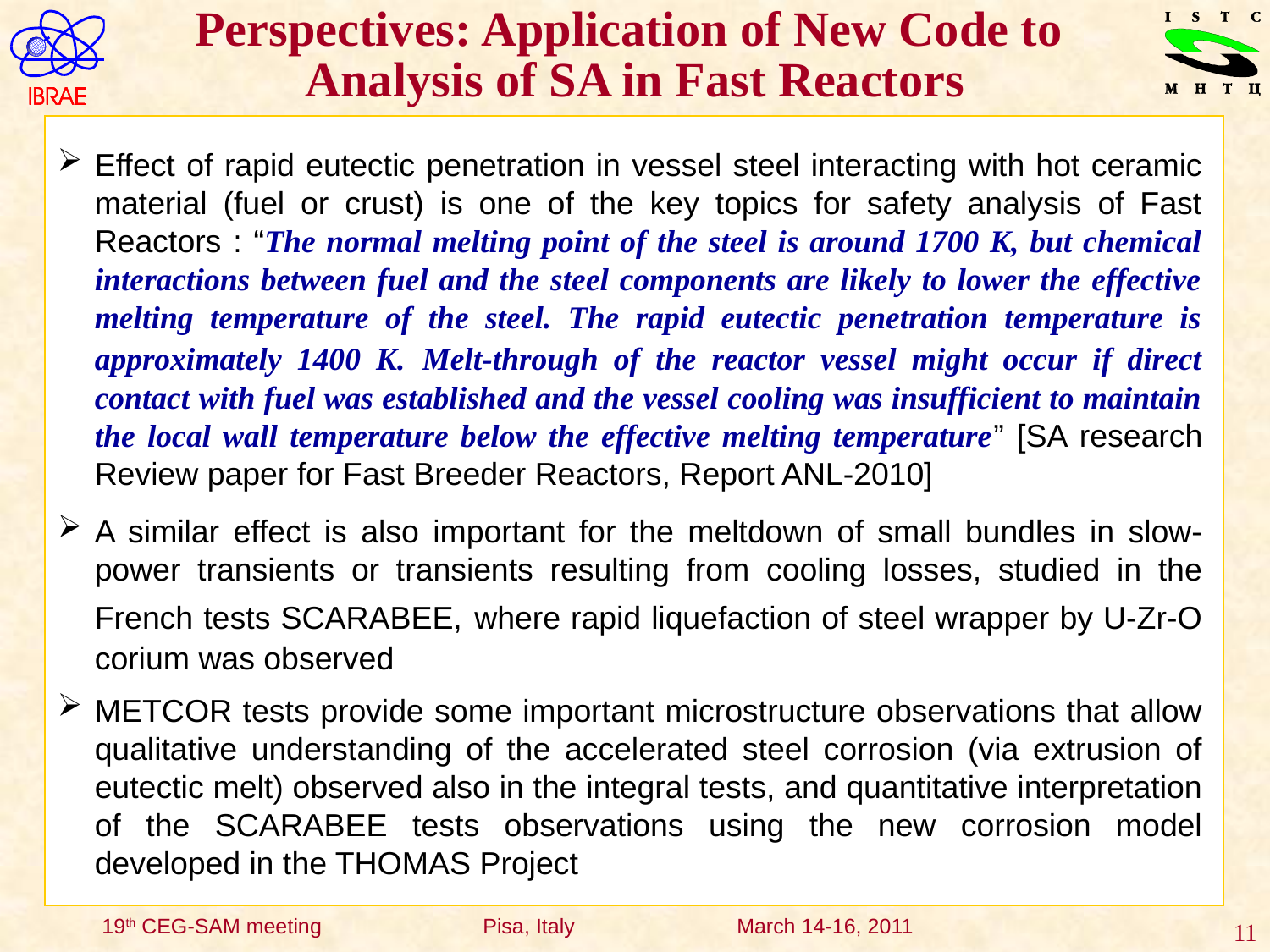

# Perspectives: Application of New Code to  Analysis of SA in Fast Reactors
Effect of rapid eutectic penetration in vessel steel interacting with hot ceramic material (fuel or crust) is one of the key topics for safety analysis of Fast Reactors : “The normal melting point of the steel is around 1700 K, but chemical interactions between fuel and the steel components are likely to lower the effective melting temperature of the steel. The rapid eutectic penetration temperature is approximately 1400 K. Melt-through of the reactor vessel might occur if direct contact with fuel was established and the vessel cooling was insufficient to maintain the local wall temperature below the effective melting temperature” [SA research Review paper for Fast Breeder Reactors, Report ANL-2010]
A similar effect is also important for the meltdown of small bundles in slow-power transients or transients resulting from cooling losses, studied in the French tests SCARABEE, where rapid liquefaction of steel wrapper by U-Zr-O corium was observed
METCOR tests provide some important microstructure observations that allow qualitative understanding of the accelerated steel corrosion (via extrusion of eutectic melt) observed also in the integral tests, and quantitative interpretation of the SCARABEE tests observations using the new corrosion model developed in the THOMAS Project
11